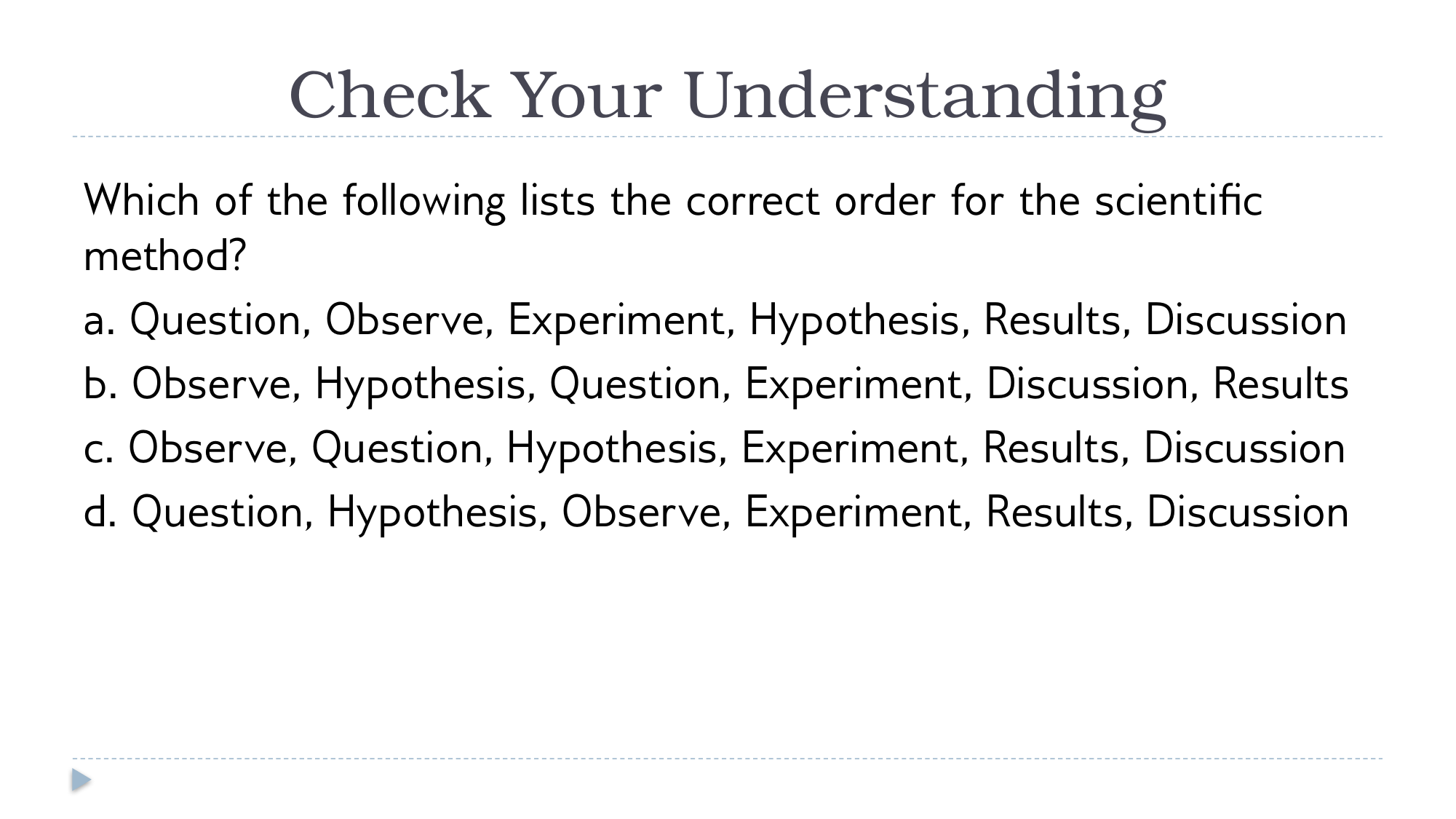

# Check Your Understanding
Which of the following lists the correct order for the scientific method?
a. Question, Observe, Experiment, Hypothesis, Results, Discussion
b. Observe, Hypothesis, Question, Experiment, Discussion, Results
c. Observe, Question, Hypothesis, Experiment, Results, Discussion
d. Question, Hypothesis, Observe, Experiment, Results, Discussion